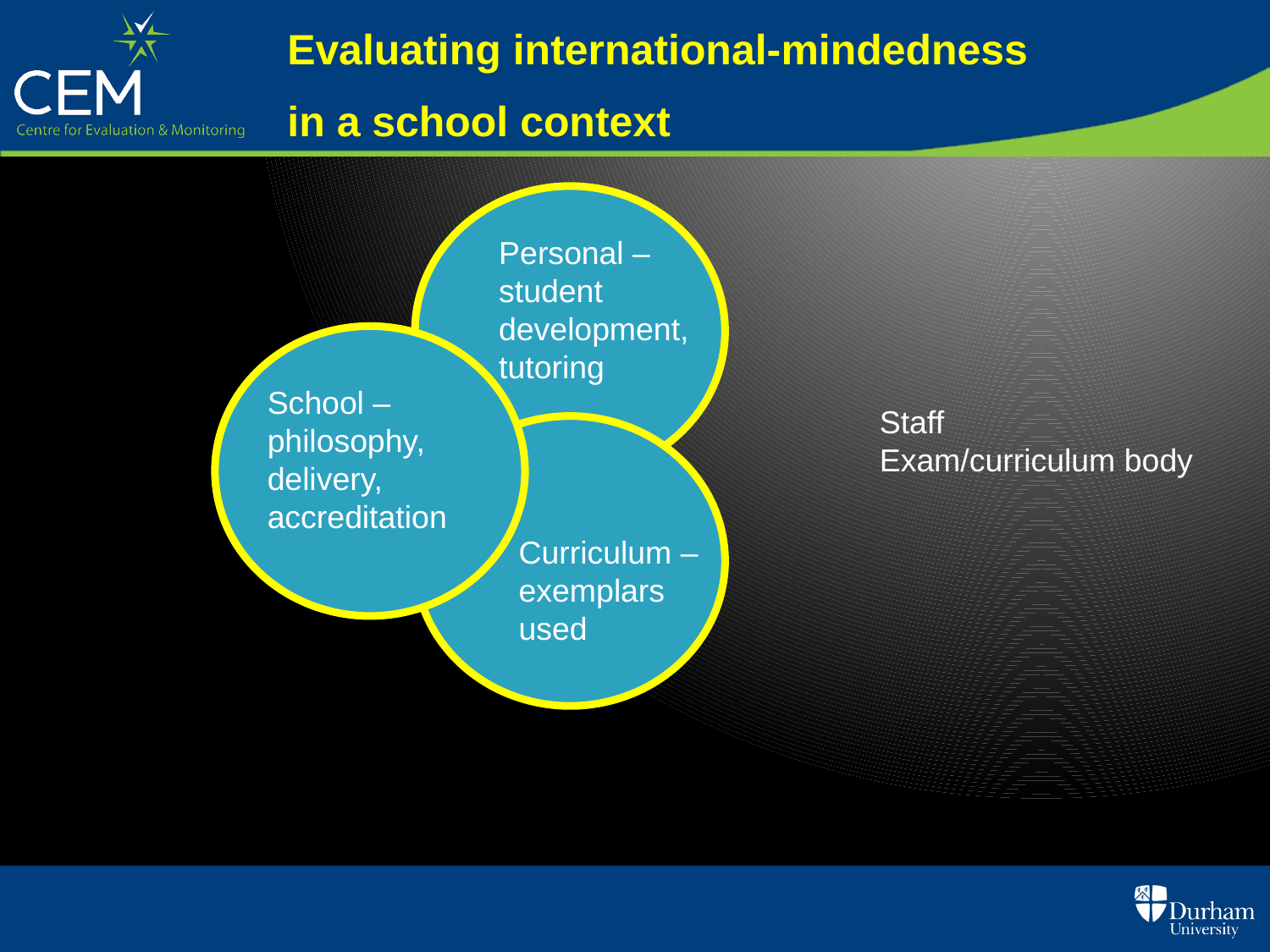

Evaluating international-mindedness
in a school context

Personal –
student
development,
tutoring

School –
philosophy,
delivery,
accreditation
Staff
Exam/curriculum body

Curriculum –
exemplars
used